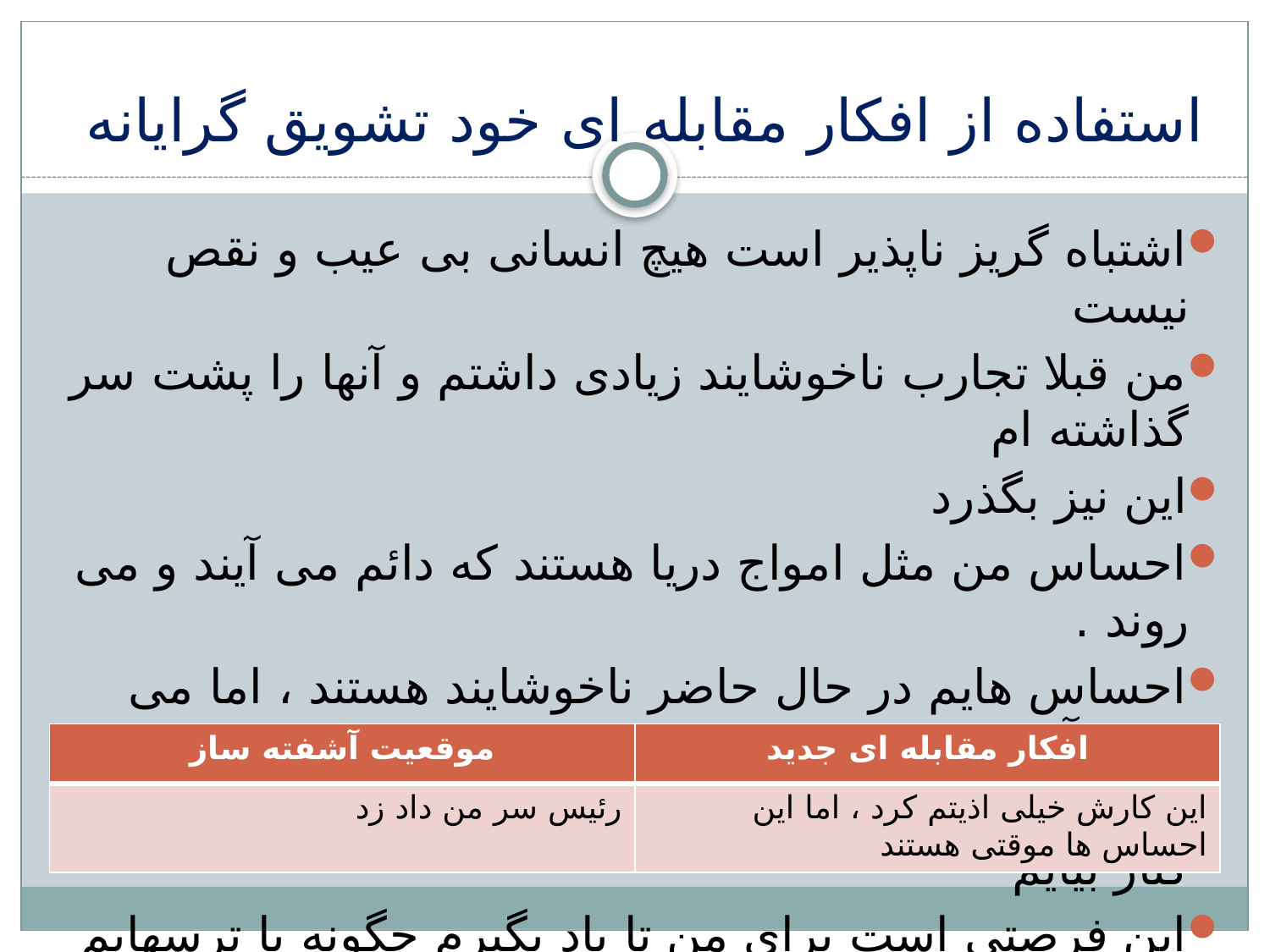

# استفاده از افکار مقابله ای خود تشویق گرایانه
اشتباه گریز ناپذیر است هیچ انسانی بی عیب و نقص نیست
من قبلا تجارب ناخوشایند زیادی داشتم و آنها را پشت سر گذاشته ام
این نیز بگذرد
احساس من مثل امواج دریا هستند که دائم می آیند و می روند .
احساس هایم در حال حاضر ناخوشایند هستند ، اما می توانم آنها را بپذیرم
می توانم مضطرب بشوم و در عین حال با این موقعیت کنار بیایم
این فرصتی است برای من تا یاد بگیرم چگونه با ترسهایم مقابله کنم .
| موقعیت آشفته ساز | افکار مقابله ای جدید |
| --- | --- |
| رئیس سر من داد زد | این کارش خیلی اذیتم کرد ، اما این احساس ها موقتی هستند |